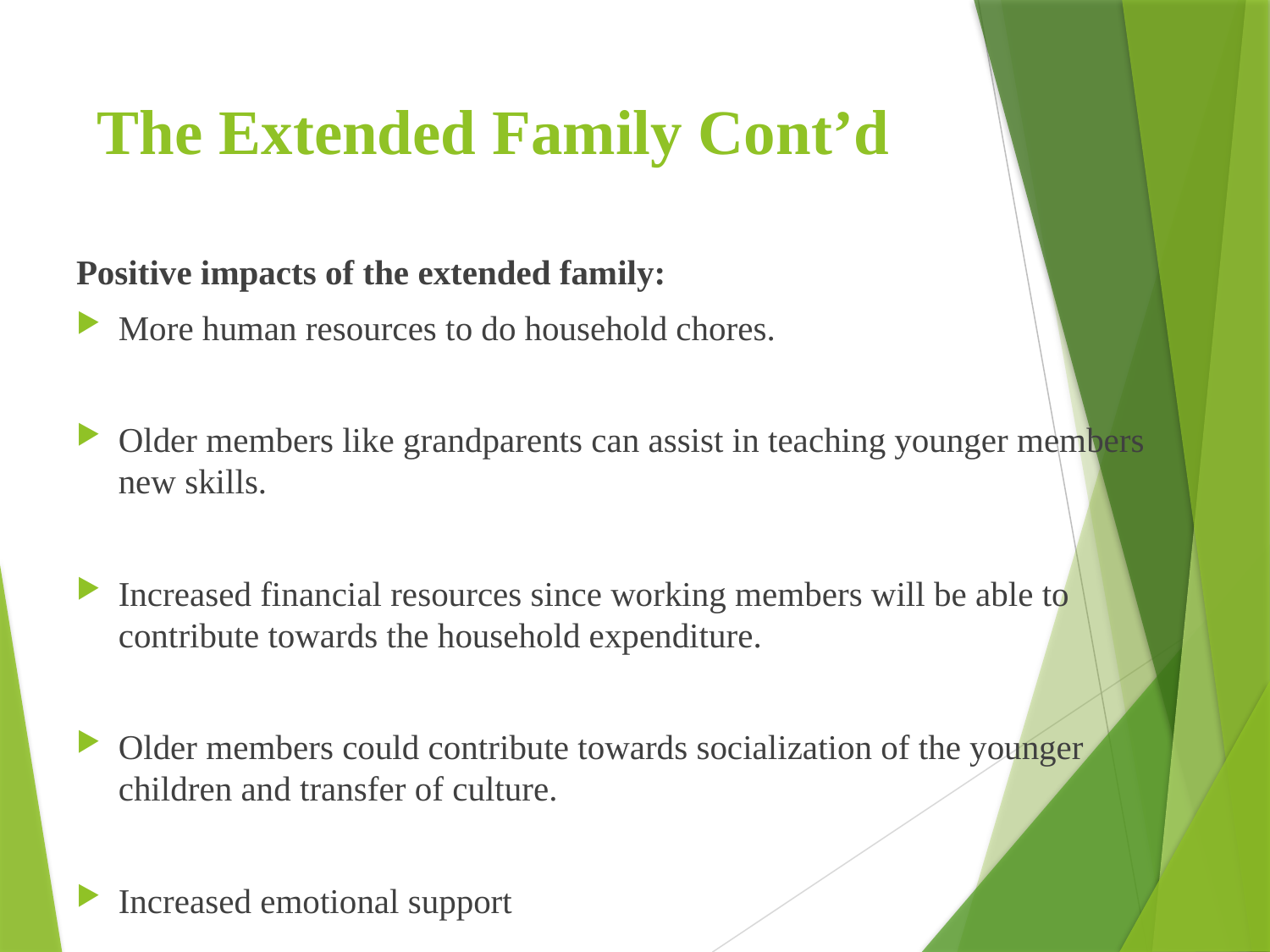

# The Extended Family Cont’d
Positive impacts of the extended family:
More human resources to do household chores.

Older members like grandparents can assist in teaching younger members new skills.

Increased financial resources since working members will be able to contribute towards the household expenditure.

Older members could contribute towards socialization of the younger children and transfer of culture.

Increased emotional support